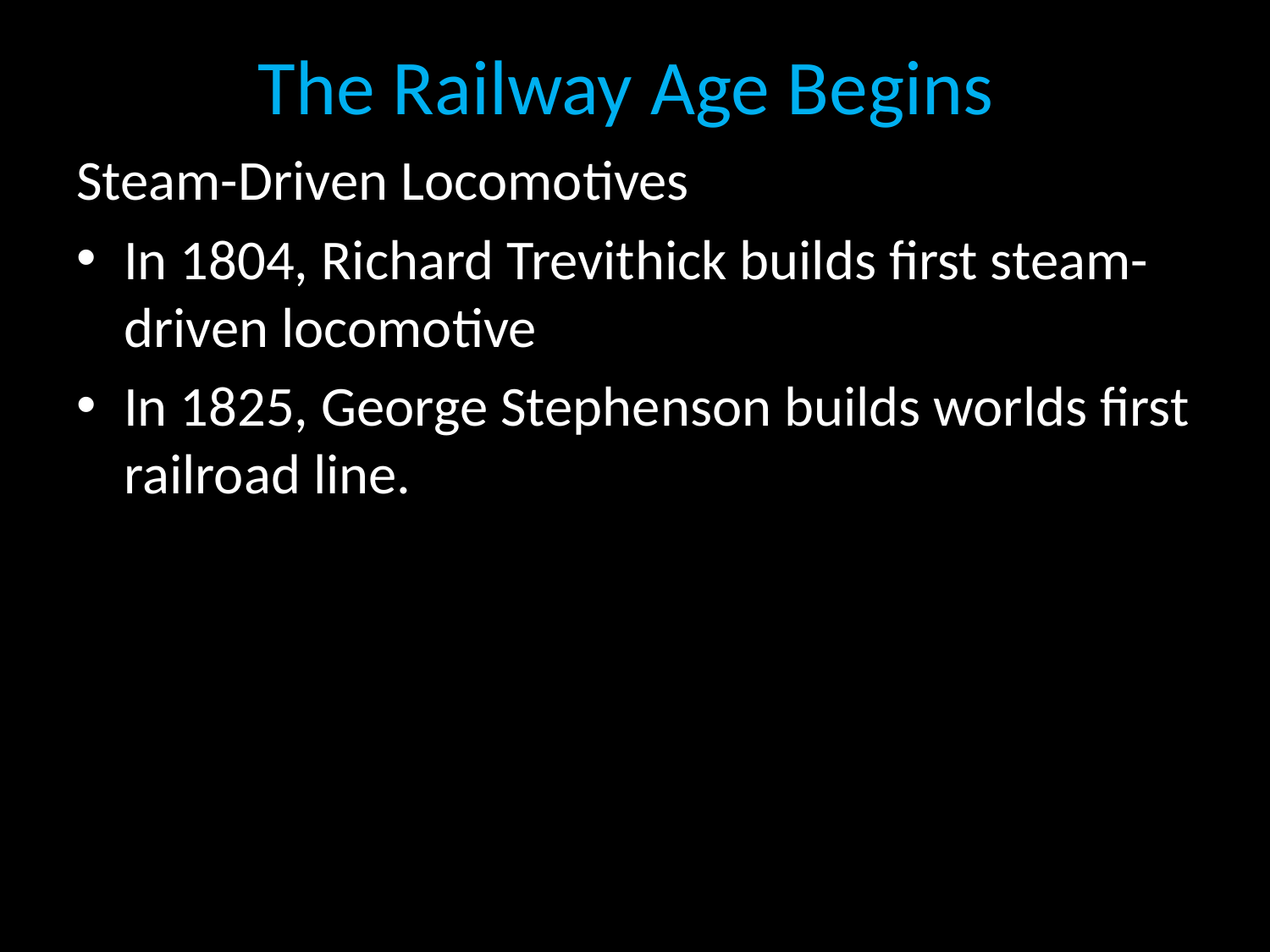

# The Railway Age Begins
Steam-Driven Locomotives
In 1804, Richard Trevithick builds first steam-driven locomotive
In 1825, George Stephenson builds worlds first railroad line.